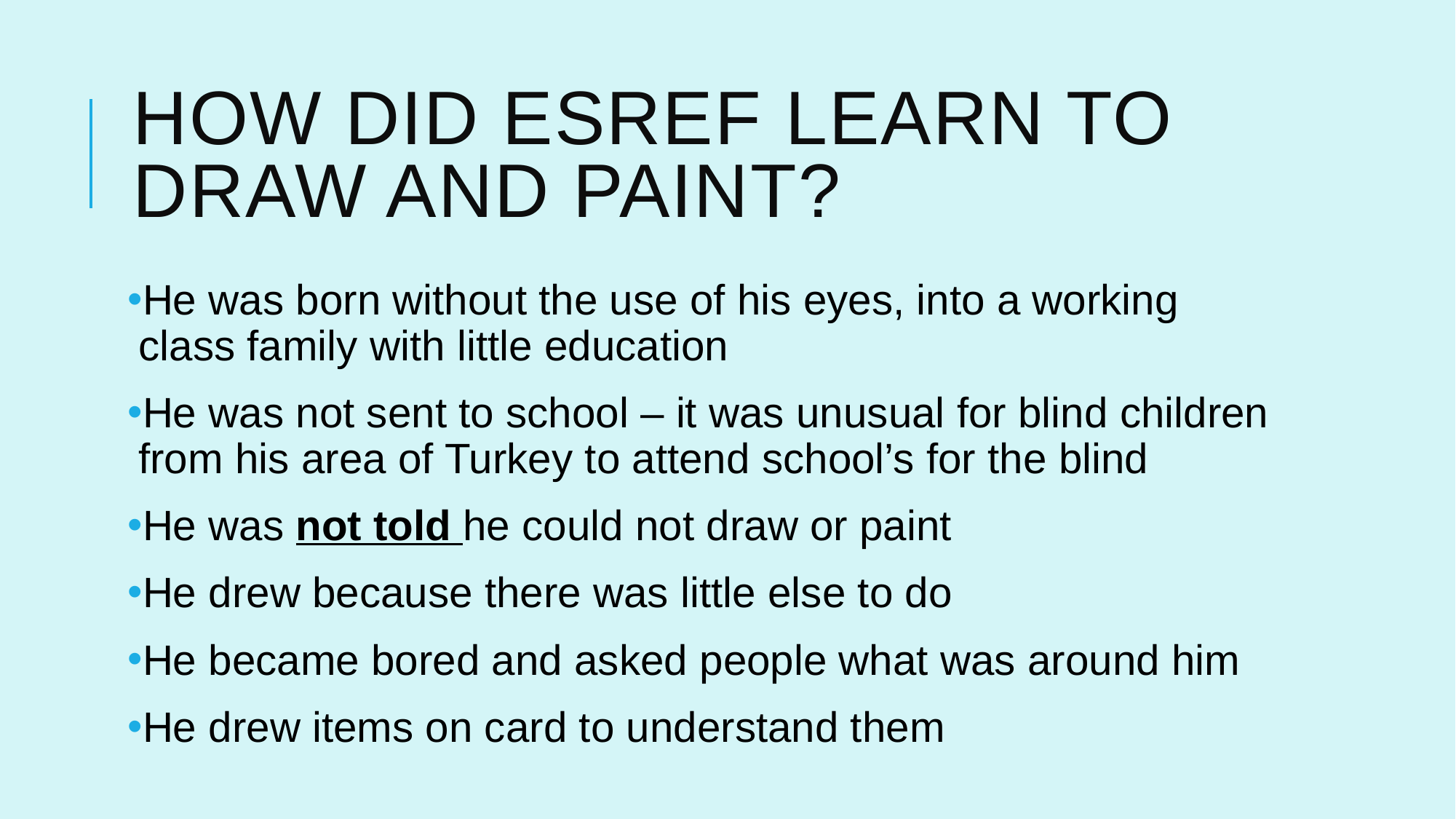

# How did Esref learn to draw and paint?
He was born without the use of his eyes, into a working class family with little education
He was not sent to school – it was unusual for blind children from his area of Turkey to attend school’s for the blind
He was not told he could not draw or paint
He drew because there was little else to do
He became bored and asked people what was around him
He drew items on card to understand them